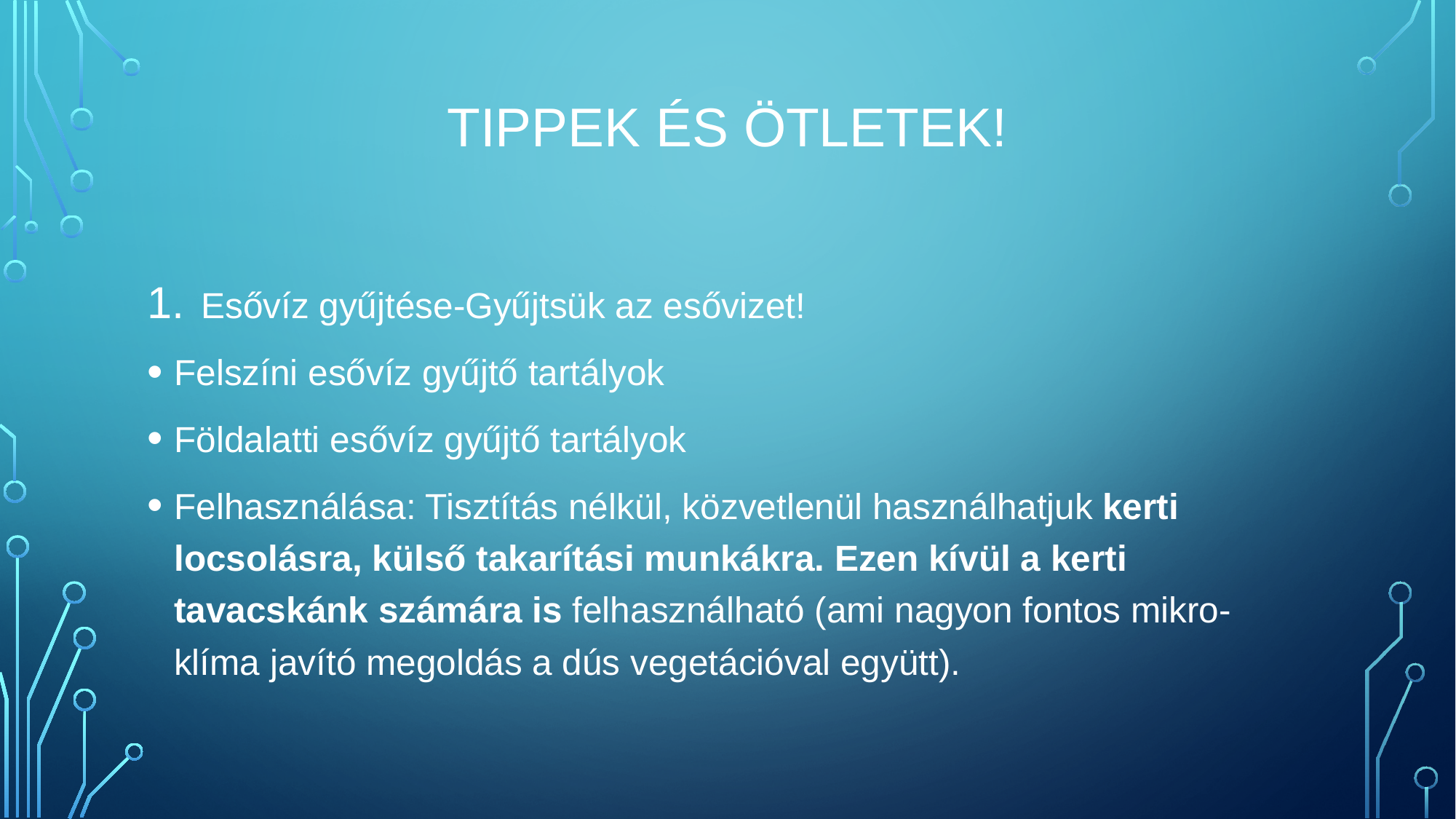

# Tippek és Ötletek!
Esővíz gyűjtése-Gyűjtsük az esővizet!
Felszíni esővíz gyűjtő tartályok
Földalatti esővíz gyűjtő tartályok
Felhasználása: Tisztítás nélkül, közvetlenül használhatjuk kerti locsolásra, külső takarítási munkákra. Ezen kívül a kerti tavacskánk számára is felhasználható (ami nagyon fontos mikro-klíma javító megoldás a dús vegetációval együtt).